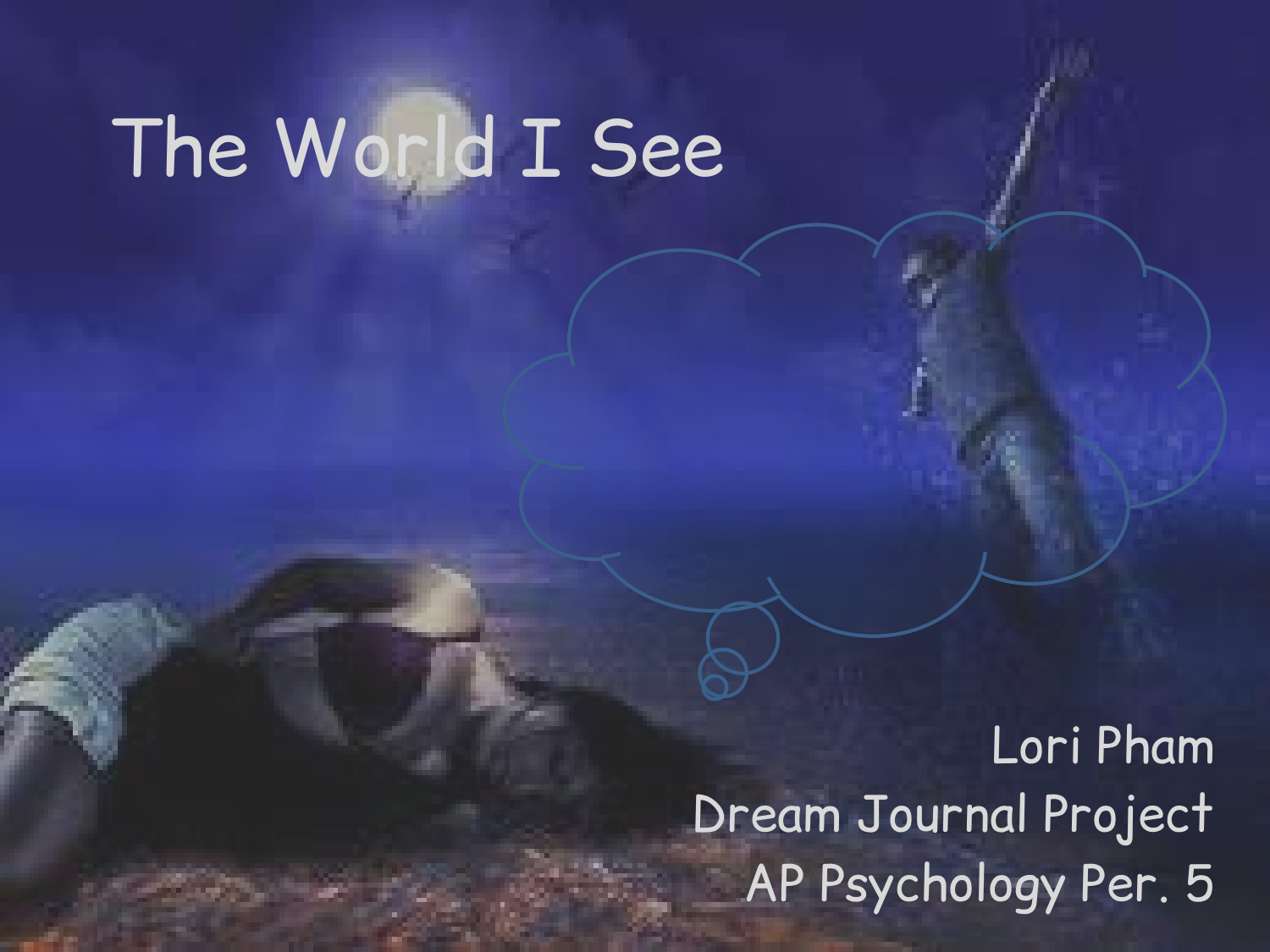

# The World I See

Lori Pham
Dream Journal Project
AP Psychology Per. 5